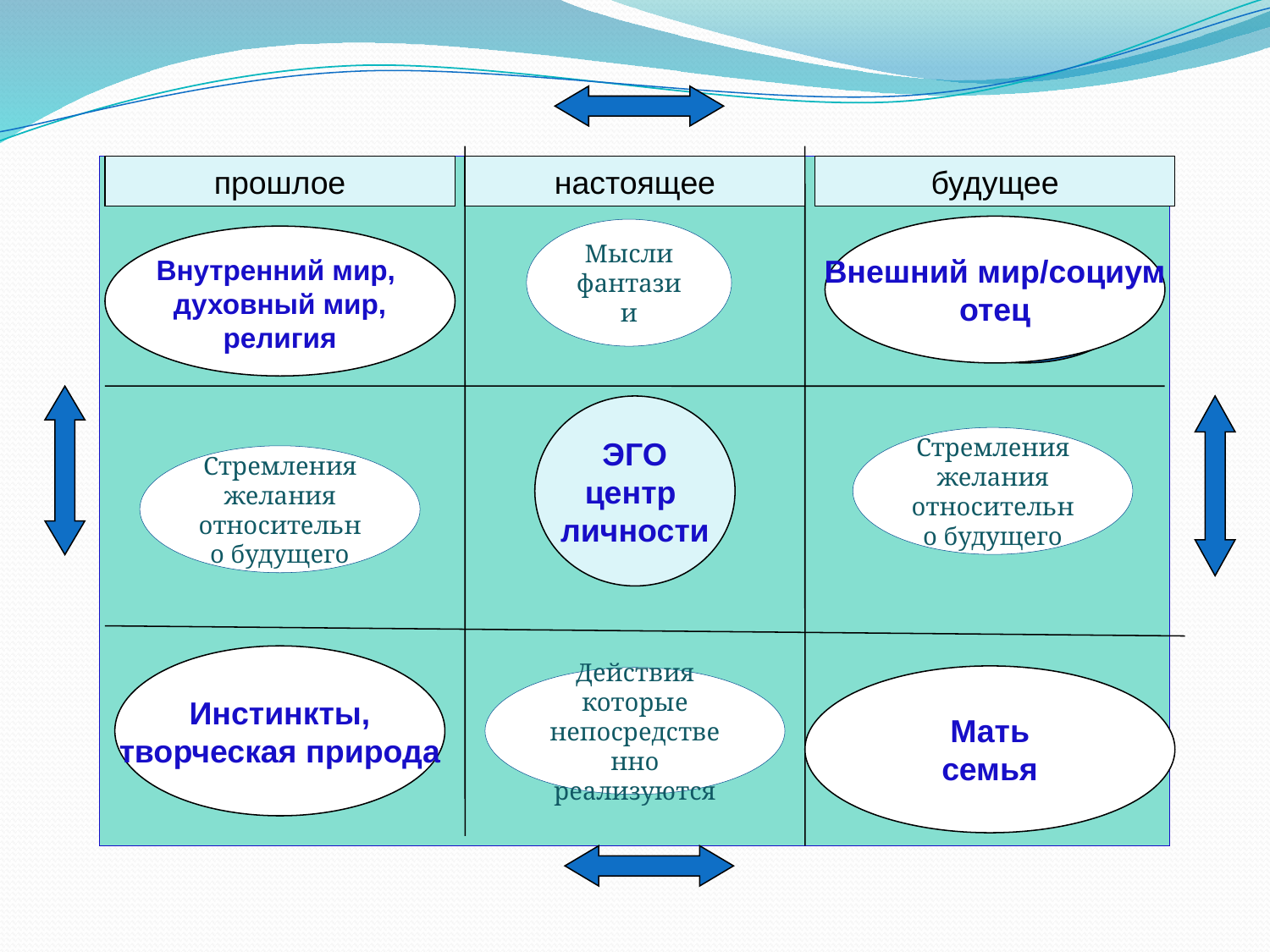

Эго

прошлое
настоящее
будущее
Внешний мир/социум
отец
Мысли
фантазии

Внутренний мир,
духовный мир,
религия

ЭГО
центр
личности

Стремления желания относительно будущего
Стремления желания относительно будущего

Инстинкты,
творческая природа
Мать
семья
Действия которые непосредственно реализуются